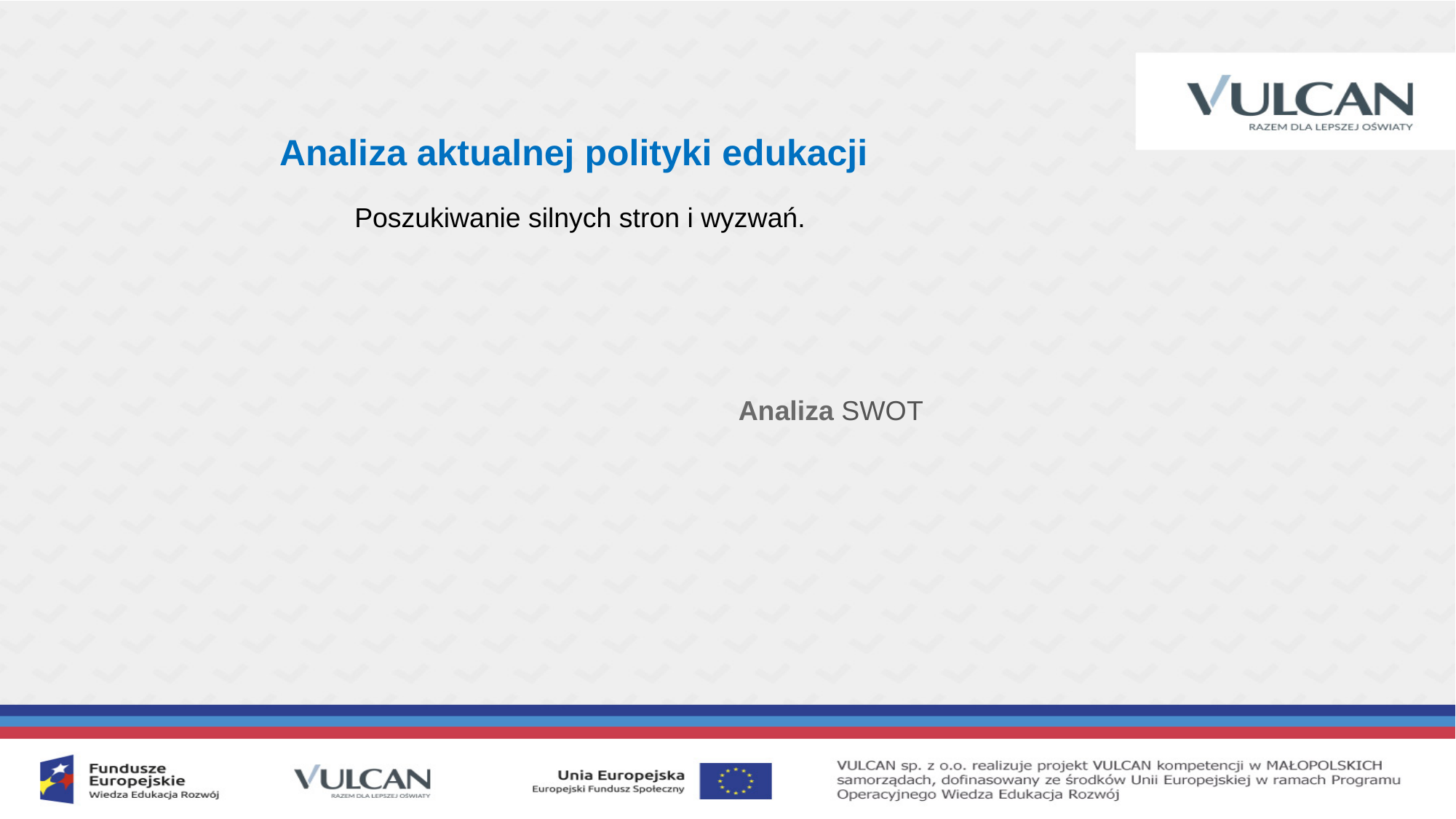

Analiza aktualnej polityki edukacji

Poszukiwanie silnych stron i wyzwań.
Analiza SWOT